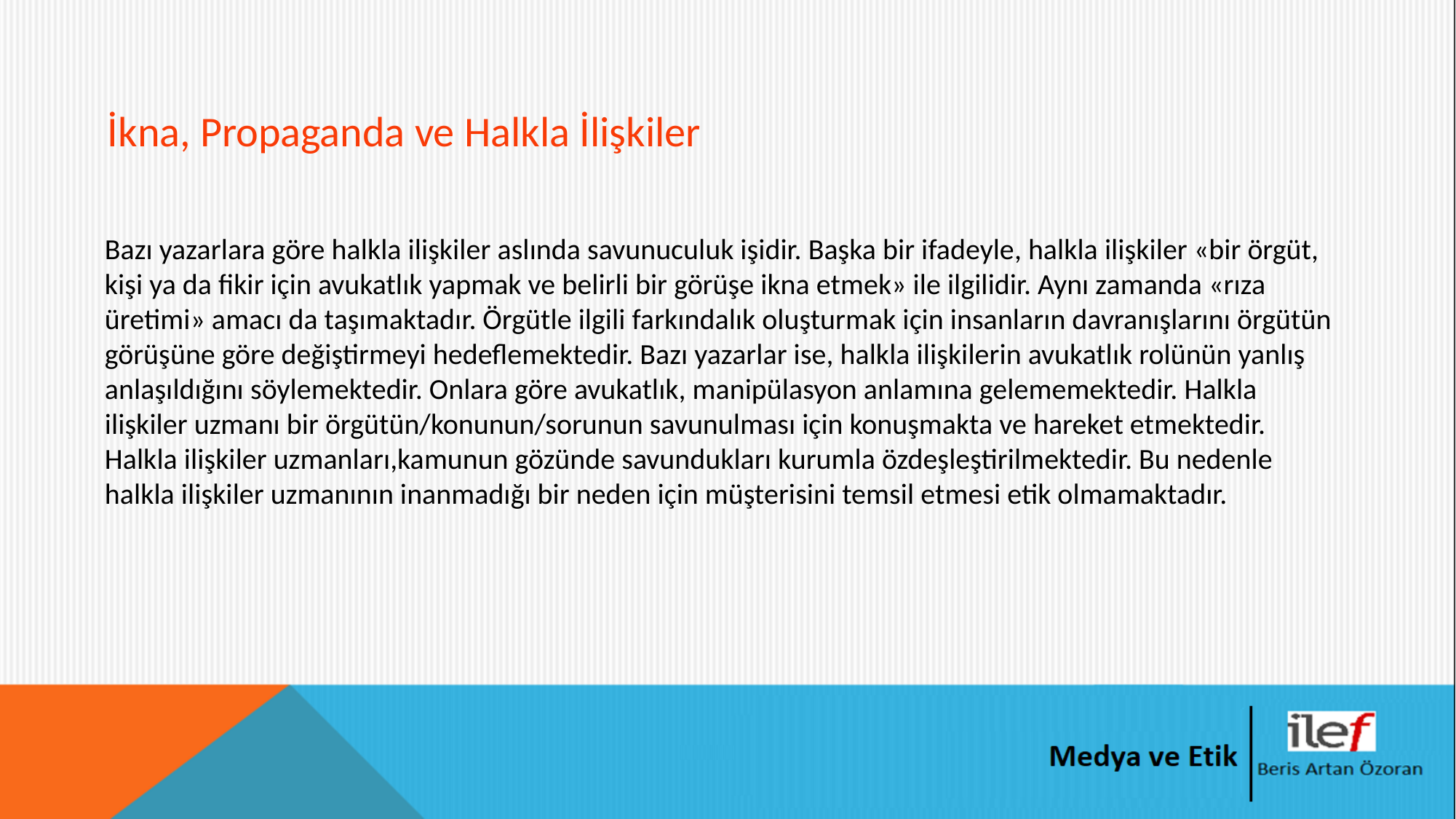

# İkna, Propaganda ve Halkla İlişkiler
Bazı yazarlara göre halkla ilişkiler aslında savunuculuk işidir. Başka bir ifadeyle, halkla ilişkiler «bir örgüt, kişi ya da fikir için avukatlık yapmak ve belirli bir görüşe ikna etmek» ile ilgilidir. Aynı zamanda «rıza üretimi» amacı da taşımaktadır. Örgütle ilgili farkındalık oluşturmak için insanların davranışlarını örgütün görüşüne göre değiştirmeyi hedeflemektedir. Bazı yazarlar ise, halkla ilişkilerin avukatlık rolünün yanlış anlaşıldığını söylemektedir. Onlara göre avukatlık, manipülasyon anlamına gelememektedir. Halkla ilişkiler uzmanı bir örgütün/konunun/sorunun savunulması için konuşmakta ve hareket etmektedir. Halkla ilişkiler uzmanları,kamunun gözünde savundukları kurumla özdeşleştirilmektedir. Bu nedenle halkla ilişkiler uzmanının inanmadığı bir neden için müşterisini temsil etmesi etik olmamaktadır.